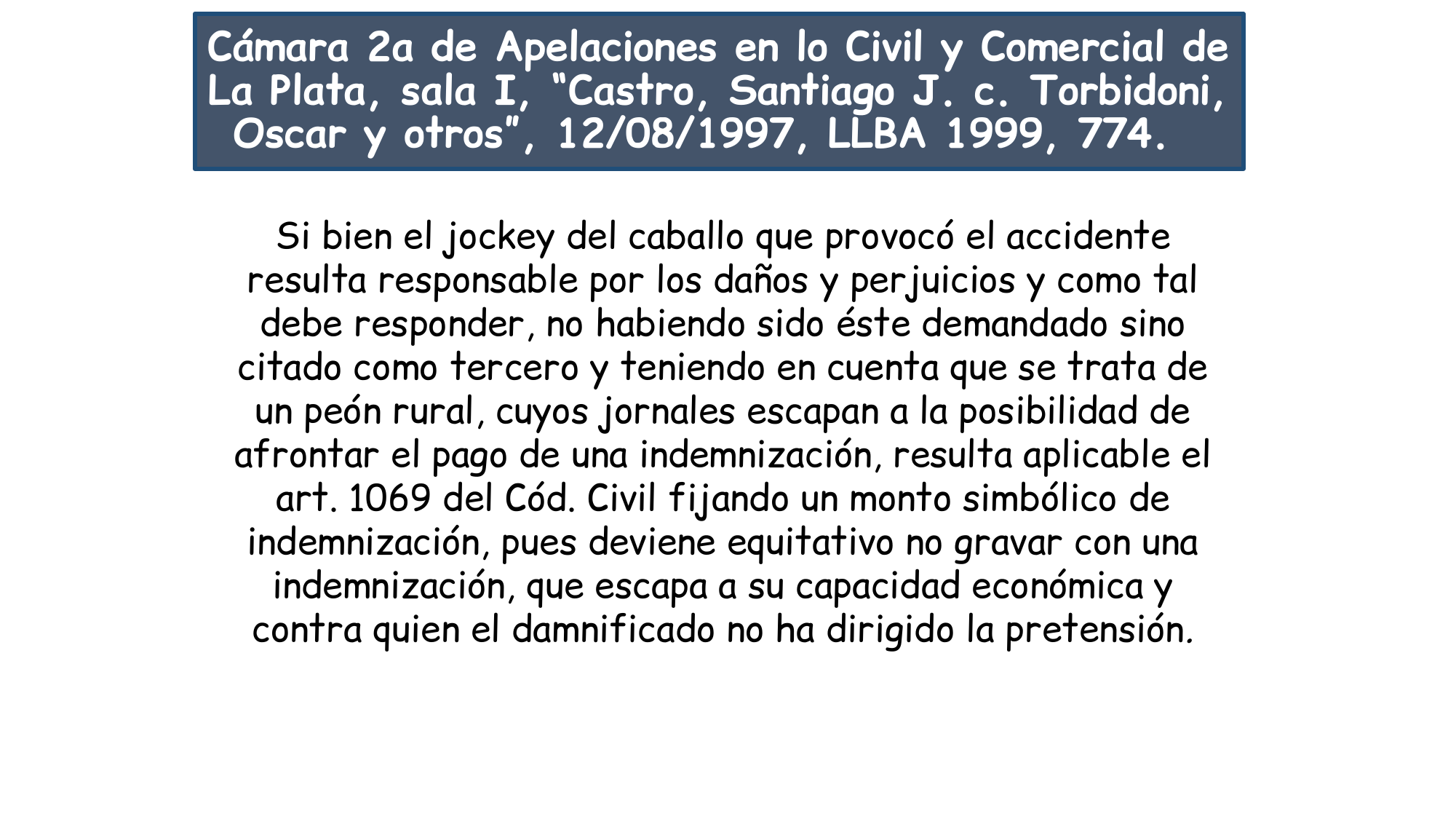

# Cámara 2a de Apelaciones en lo Civil y Comercial de La Plata, sala I, “Castro, Santiago J. c. Torbidoni, Oscar y otros”, 12/08/1997, LLBA 1999, 774.
Si bien el jockey del caballo que provocó el accidente resulta responsable por los daños y perjuicios y como tal debe responder, no habiendo sido éste demandado sino citado como tercero y teniendo en cuenta que se trata de un peón rural, cuyos jornales escapan a la posibilidad de afrontar el pago de una indemnización, resulta aplicable el art. 1069 del Cód. Civil fijando un monto simbólico de indemnización, pues deviene equitativo no gravar con una indemnización, que escapa a su capacidad económica y contra quien el damnificado no ha dirigido la pretensión.